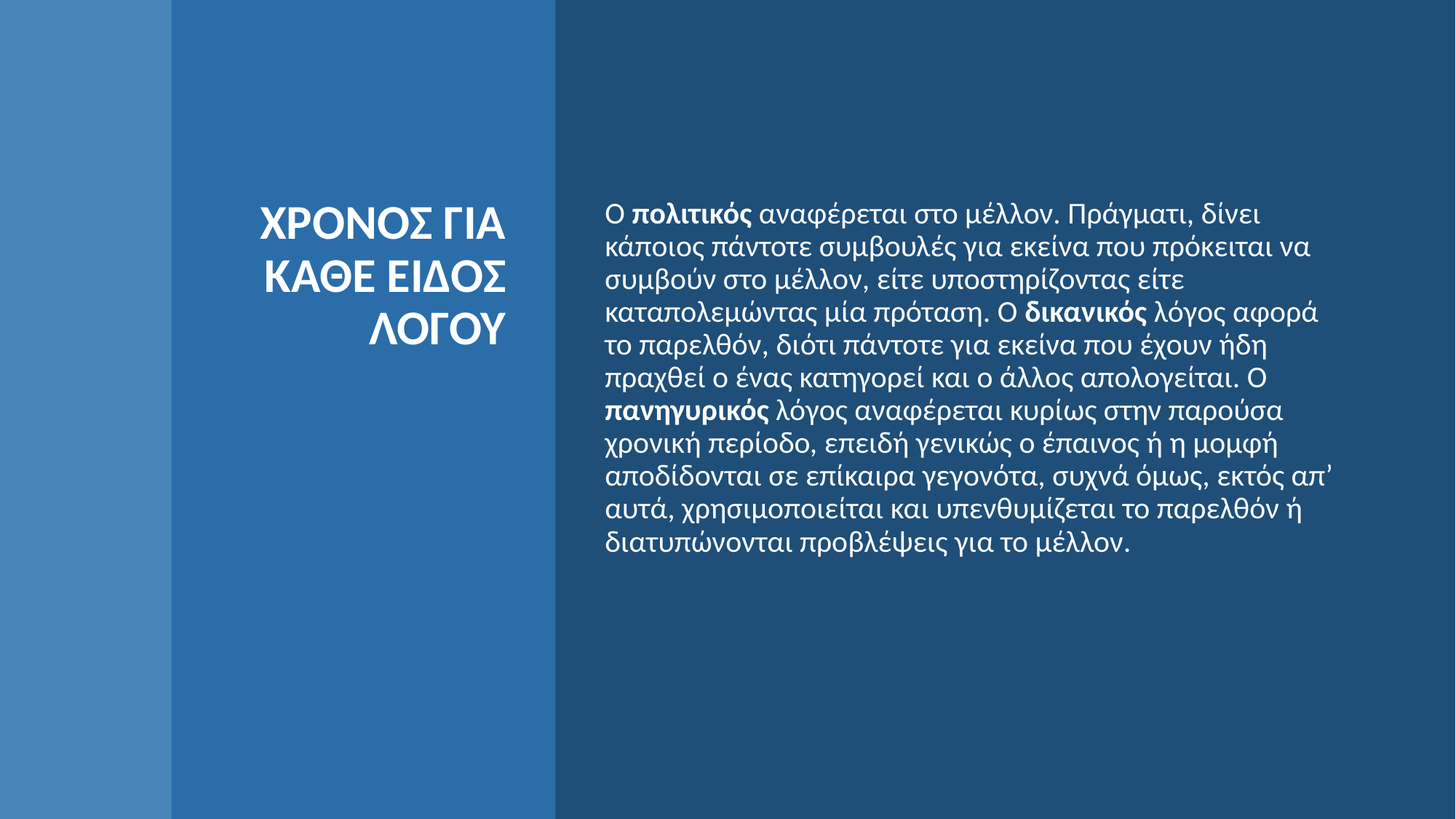

# ΧΡΟΝΟΣ ΓΙΑ ΚΑΘΕ ΕΙΔΟΣ ΛΟΓΟΥ
Ο πολιτικός αναφέρεται στο μέλλον. Πράγματι, δίνει κάποιος πάντοτε συμβουλές για εκείνα που πρόκειται να συμβούν στο μέλλον, είτε υποστηρίζοντας είτε καταπολεμώντας μία πρόταση. Ο δικανικός λόγος αφορά το παρελθόν, διότι πάντοτε για εκείνα που έχουν ήδη πραχθεί ο ένας κατηγορεί και ο άλλος απολογείται. Ο πανηγυρικός λόγος αναφέρεται κυρίως στην παρούσα χρονική περίοδο, επειδή γενικώς ο έπαινος ή η μομφή αποδίδονται σε επίκαιρα γεγονότα, συχνά όμως, εκτός απ’ αυτά, χρησιμοποιείται και υπενθυμίζεται το παρελθόν ή διατυπώνονται προβλέψεις για το μέλλον.